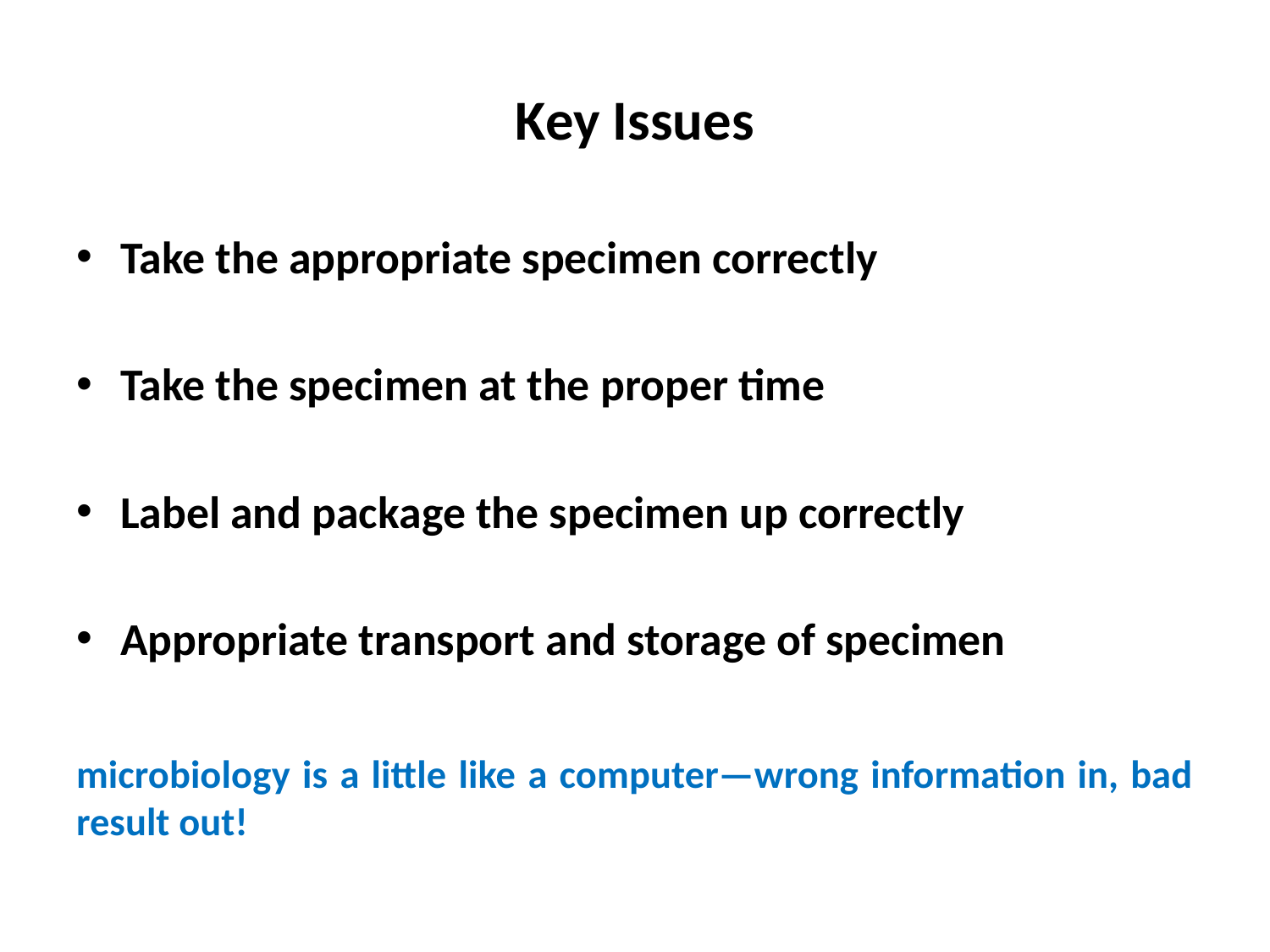

# Key Issues
Take the appropriate specimen correctly

Take the specimen at the proper time

Label and package the specimen up correctly

Appropriate transport and storage of specimen

microbiology is a little like a computer—wrong information in, bad result out!